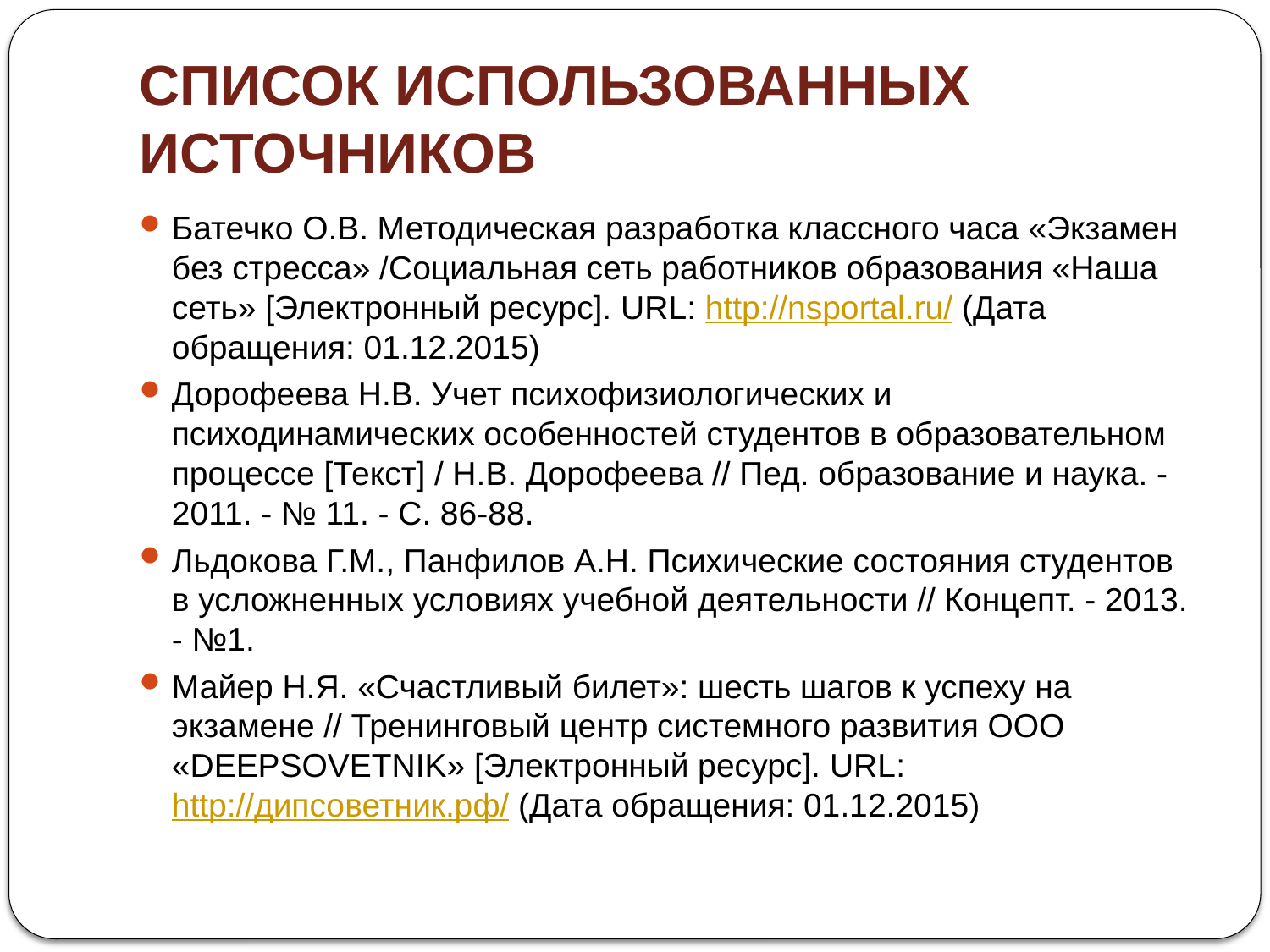

# СПИСОК ИСПОЛЬЗОВАННЫХ ИСТОЧНИКОВ
Батечко О.В. Методическая разработка классного часа «Экзамен без стресса» /Социальная сеть работников образования «Наша сеть» [Электронный ресурс]. URL: http://nsportal.ru/ (Дата обращения: 01.12.2015)
Дорофеева Н.В. Учет психофизиологических и психодинамических особенностей студентов в образовательном процессе [Текст] / Н.В. Дорофеева // Пед. образование и наука. - 2011. - № 11. - С. 86-88.
Льдокова Г.М., Панфилов А.Н. Психические состояния студентов в усложненных условиях учебной деятельности // Концепт. - 2013. - №1.
Майер Н.Я. «Счастливый билет»: шесть шагов к успеху на экзамене // Тренинговый центр системного развития ООО «DEEPSOVETNIK» [Электронный ресурс]. URL: http://дипсоветник.рф/ (Дата обращения: 01.12.2015)